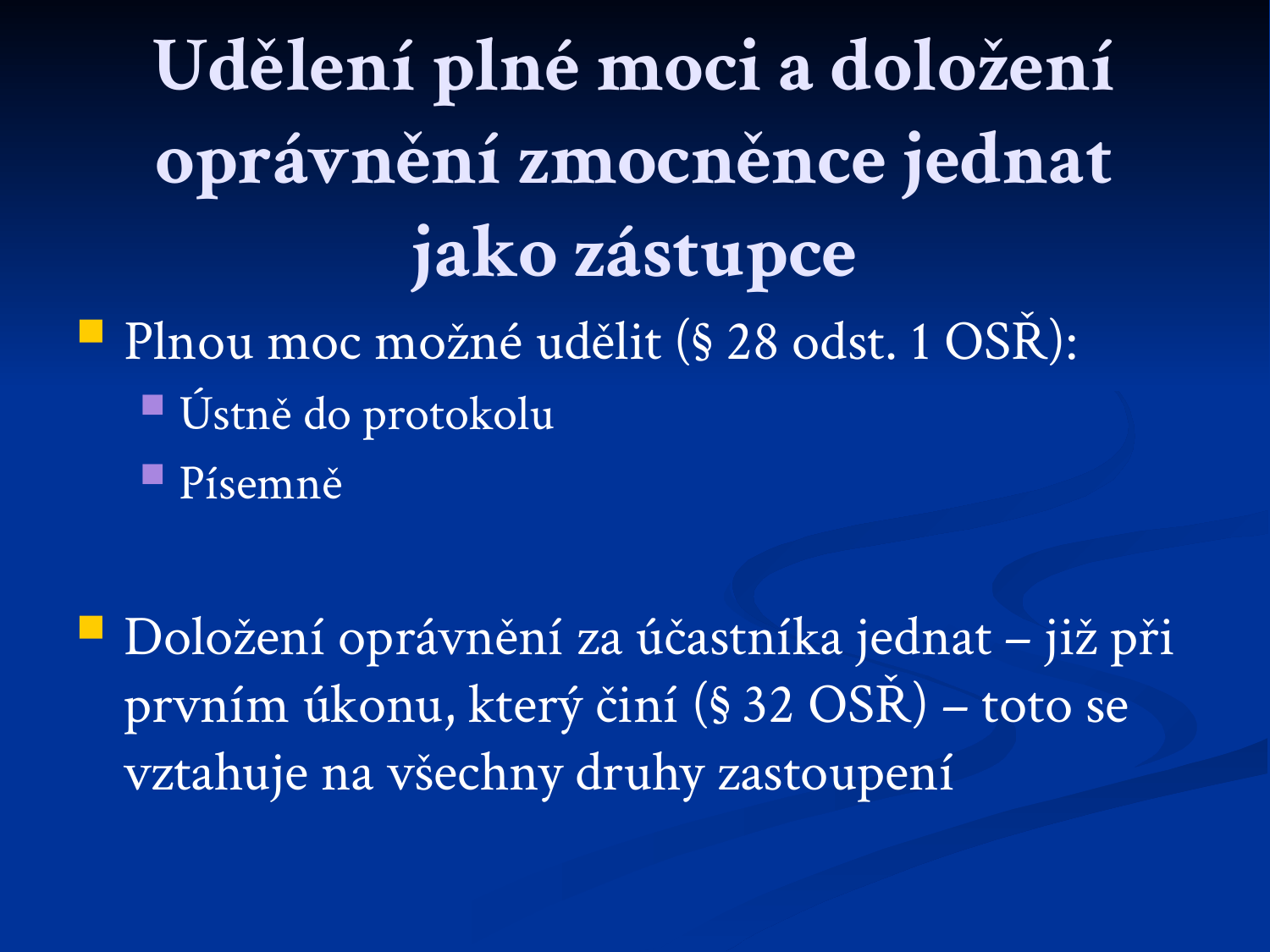

Udělení plné moci a doložení oprávnění zmocněnce jednat jako zástupce
Plnou moc možné udělit (§ 28 odst. 1 OSŘ):
Ústně do protokolu
Písemně

Doložení oprávnění za účastníka jednat – již při prvním úkonu, který činí (§ 32 OSŘ) – toto se vztahuje na všechny druhy zastoupení